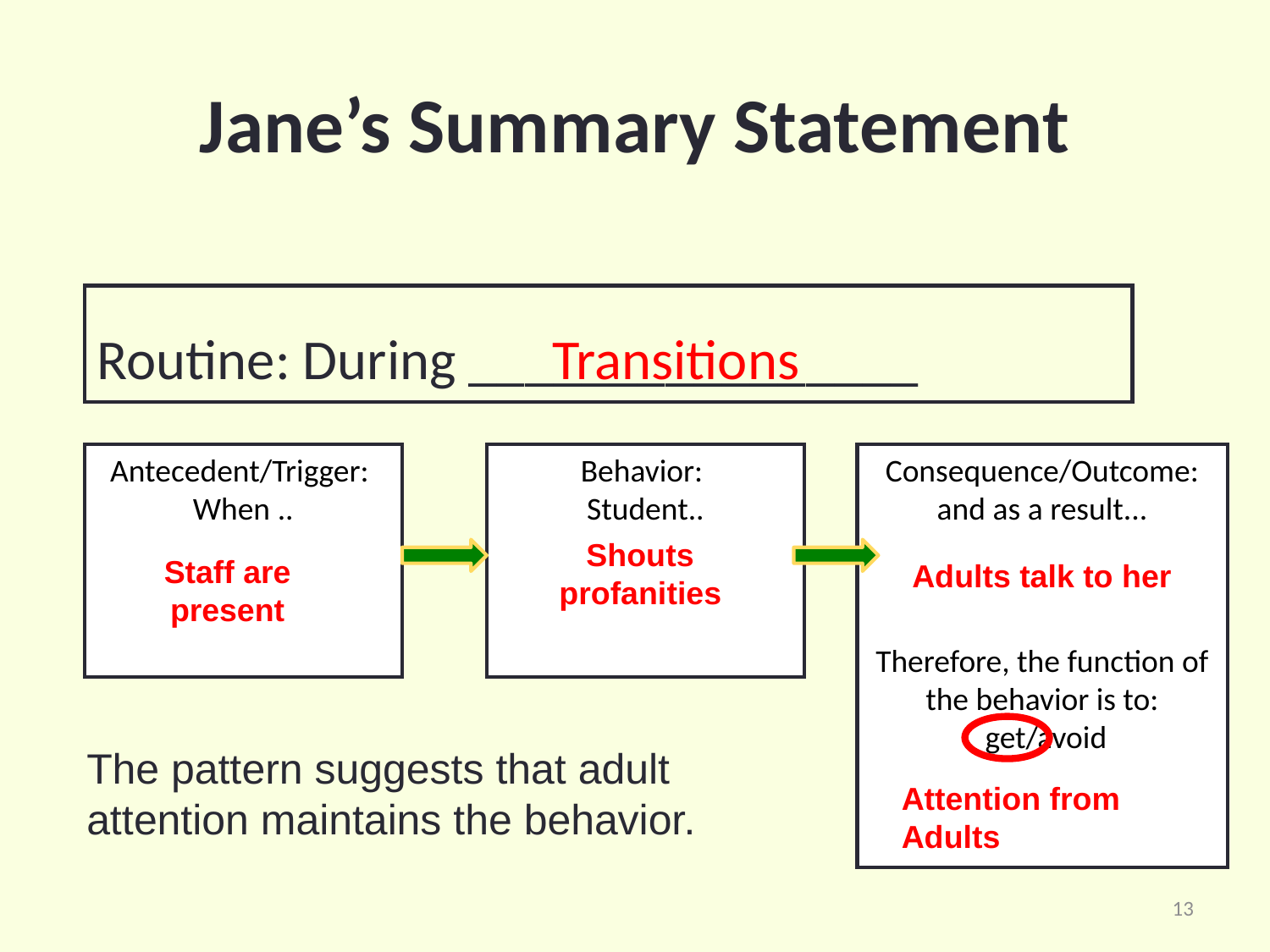

Jane’s Summary Statement

Routine: During ________________
Transitions
Antecedent/Trigger:
When ..

Behavior:
Student..
Consequence/Outcome: and as a result...

Therefore, the function of the behavior is to:
  get/avoid
Shouts profanities

Staff are present

Adults talk to her

The pattern suggests that adult attention maintains the behavior.
Attention from  	Adults
13